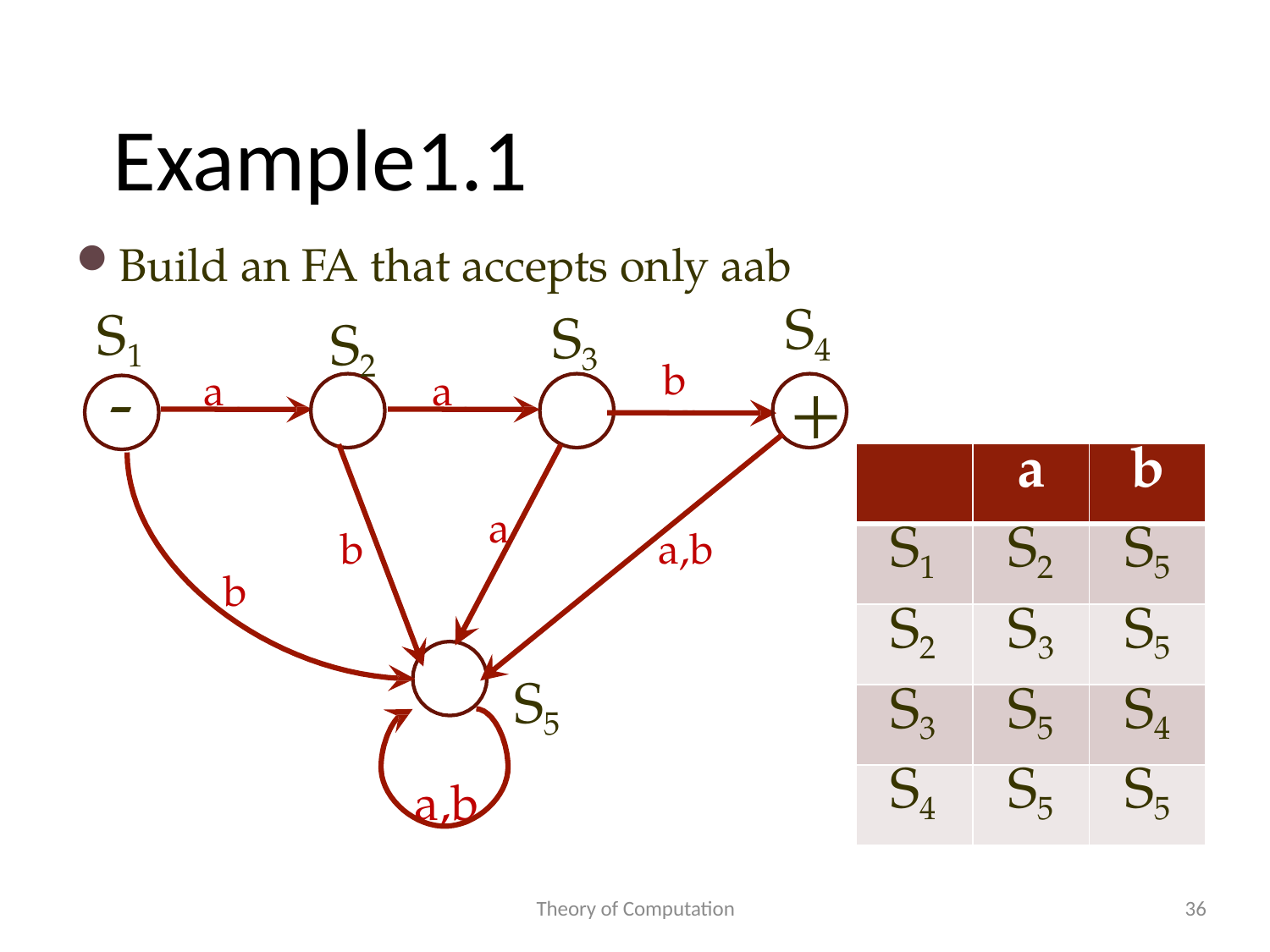

# Example1.1
Build an FA that accepts only aab
S1
S3
S4
+
S2
b
-
a	a

|  | a | b |
| --- | --- | --- |
| S1 | S2 | S5 |
| S2 | S3 | S5 |
| S3 | S5 | S4 |
| S4 | S5 | S5 |

a
b
a,b
b
S5
a,b

Theory of Computation
36